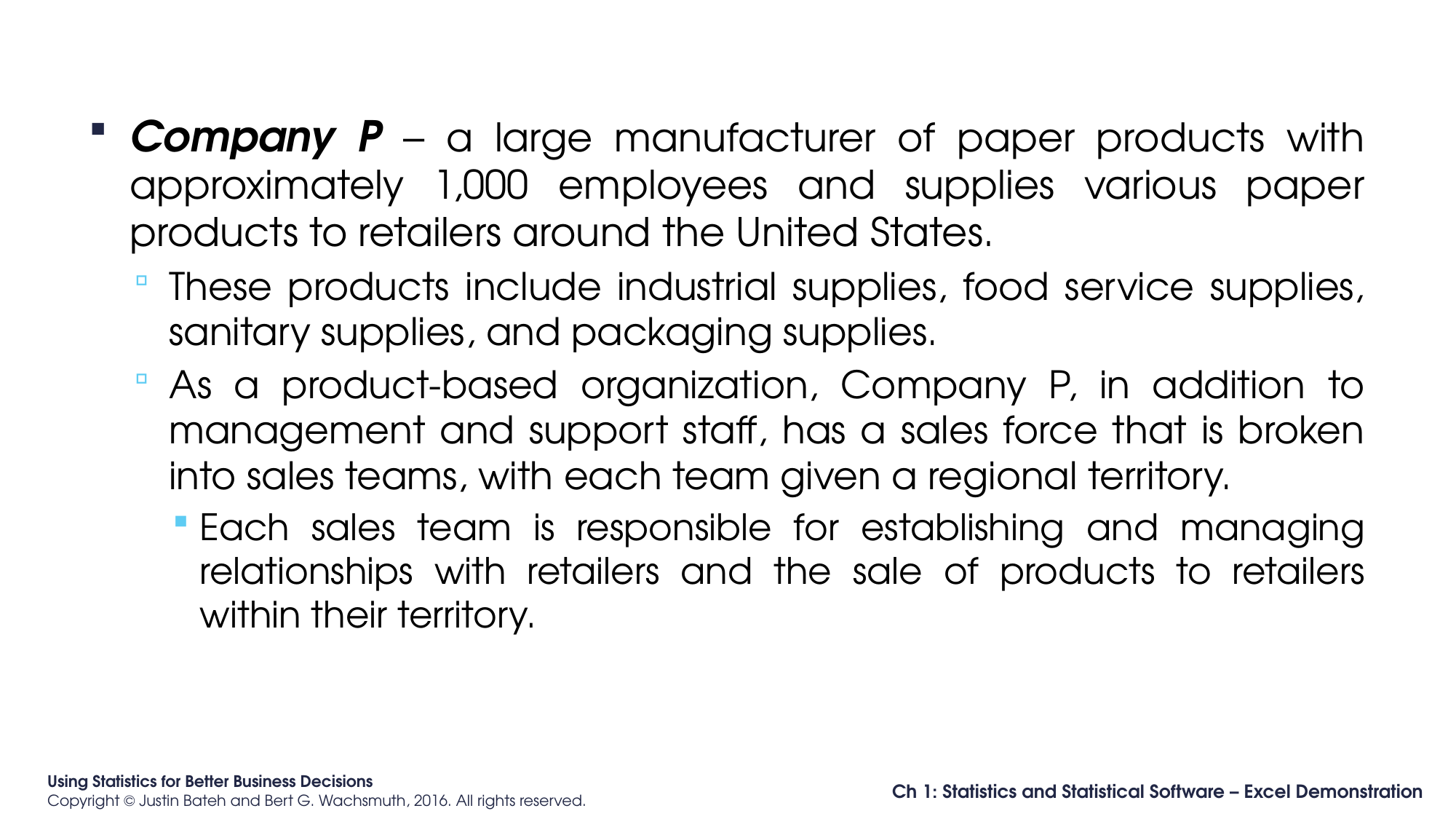

Company P – a large manufacturer of paper products with approximately 1,000 employees and supplies various paper products to retailers around the United States.
These products include industrial supplies, food service supplies, sanitary supplies, and packaging supplies.
As a product-based organization, Company P, in addition to management and support staff, has a sales force that is broken into sales teams, with each team given a regional territory.
Each sales team is responsible for establishing and managing relationships with retailers and the sale of products to retailers within their territory.

Ch 1: Statistics and Statistical Software – Excel Demonstration